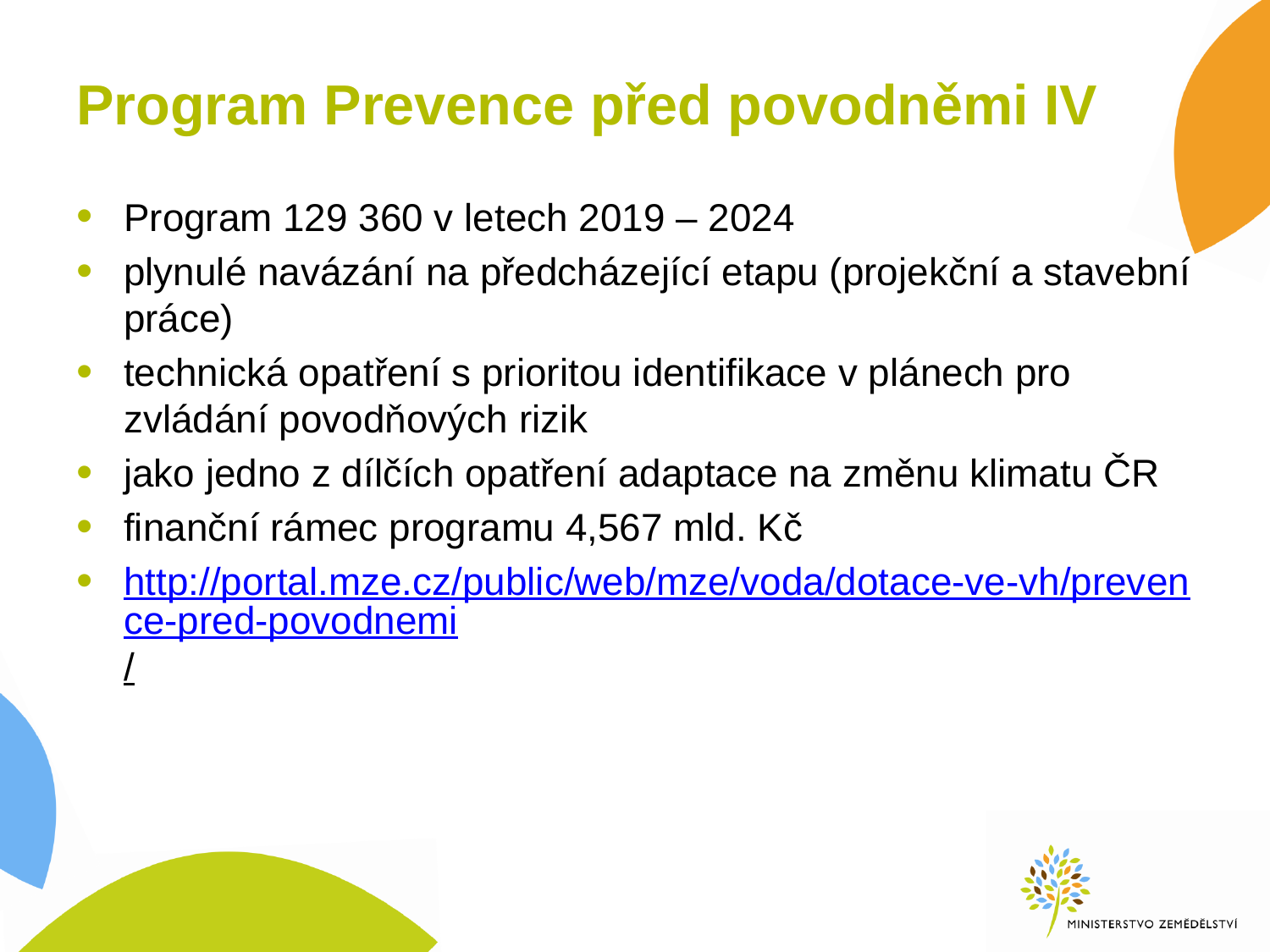

# Program Prevence před povodněmi IV
Program 129 360 v letech 2019 – 2024
plynulé navázání na předcházející etapu (projekční a stavební práce)
technická opatření s prioritou identifikace v plánech pro zvládání povodňových rizik
jako jedno z dílčích opatření adaptace na změnu klimatu ČR
finanční rámec programu 4,567 mld. Kč
http://portal.mze.cz/public/web/mze/voda/dotace-ve-vh/prevence-pred-povodnemi/